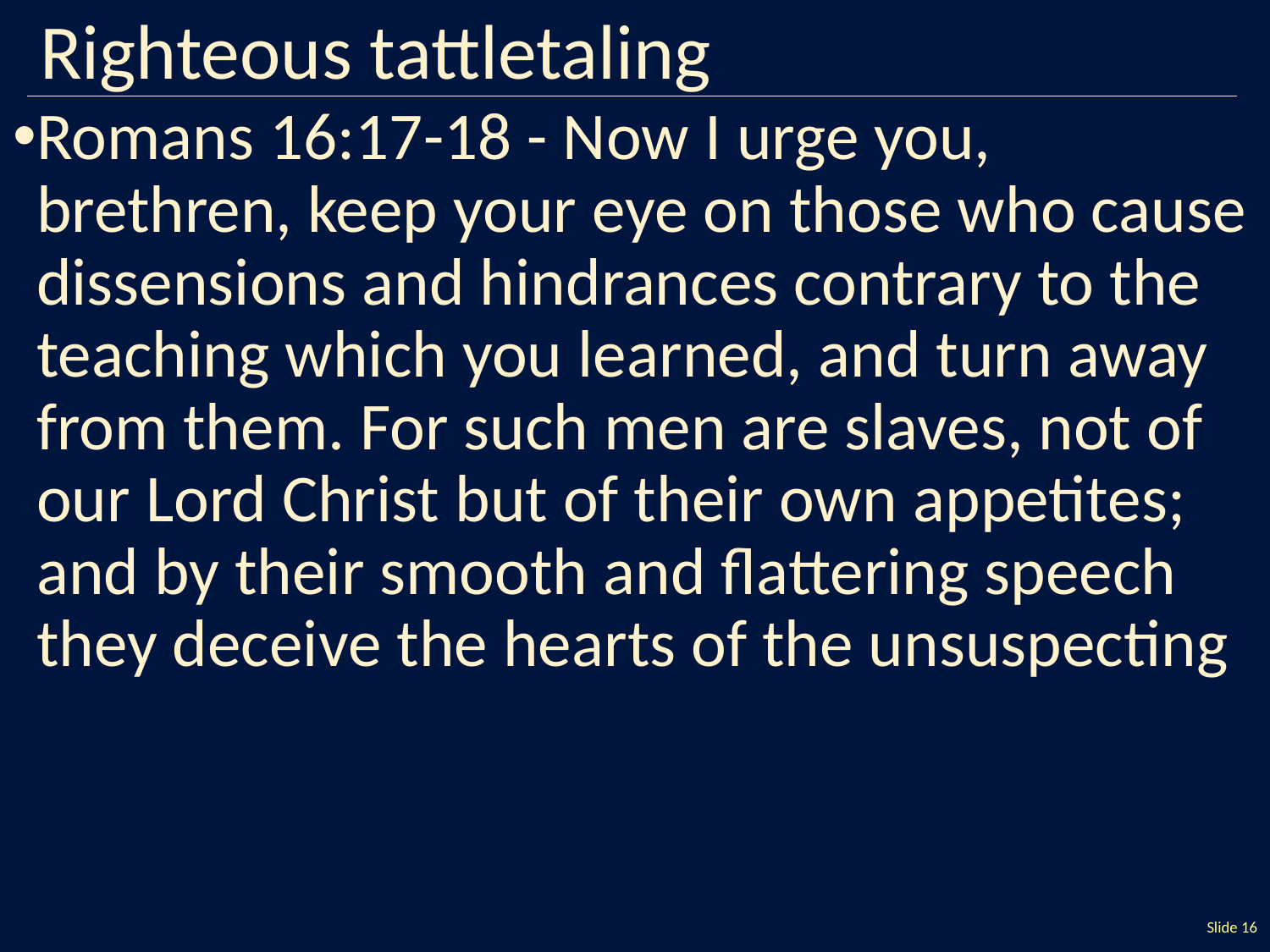

# Righteous tattletaling
Romans 16:17-18 - Now I urge you, brethren, keep your eye on those who cause dissensions and hindrances contrary to the teaching which you learned, and turn away from them. For such men are slaves, not of our Lord Christ but of their own appetites; and by their smooth and flattering speech they deceive the hearts of the unsuspecting
Slide 16